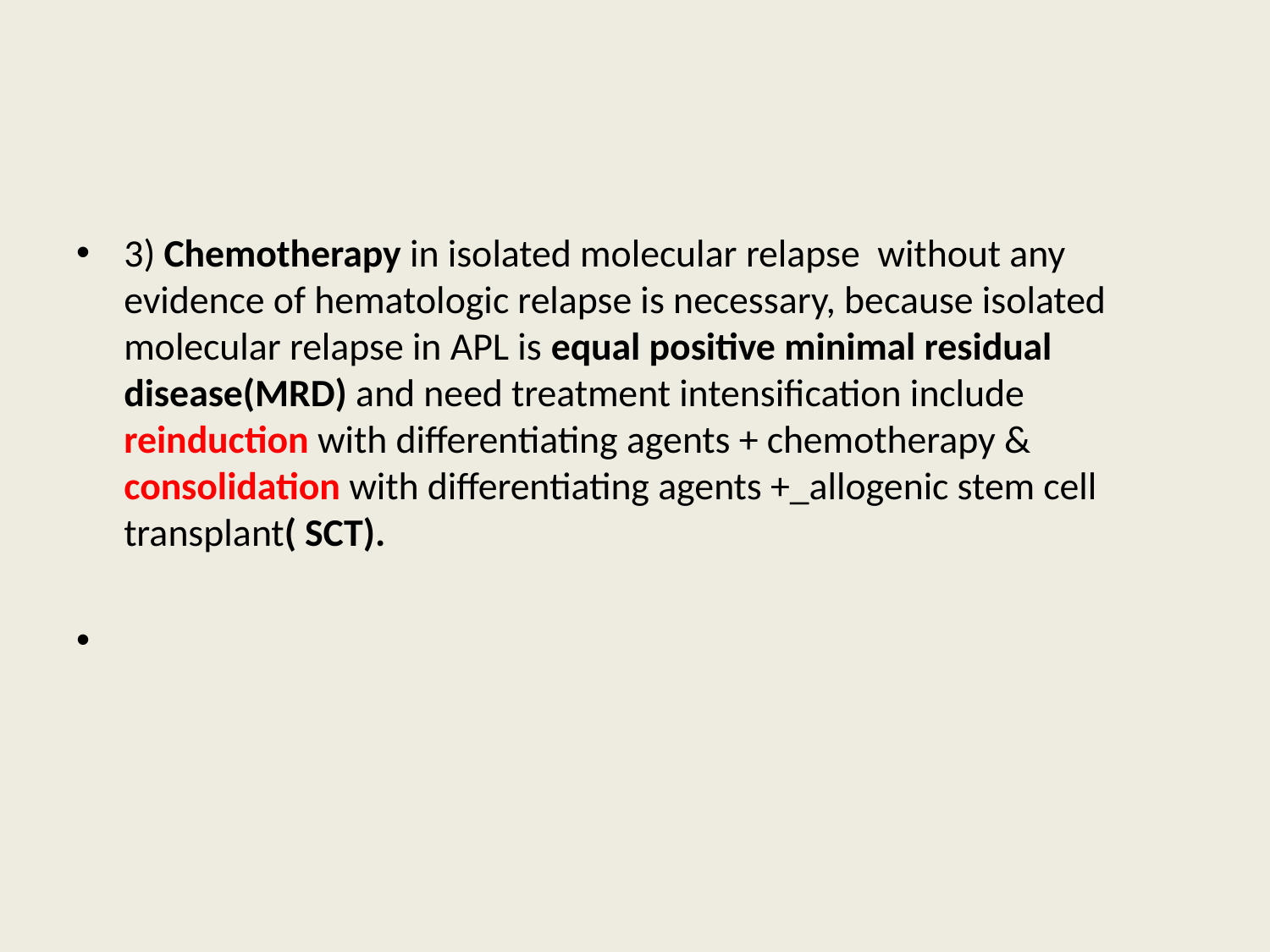

#
3) Chemotherapy in isolated molecular relapse  without any evidence of hematologic relapse is necessary, because isolated molecular relapse in APL is equal positive minimal residual disease(MRD) and need treatment intensification include reinduction with differentiating agents + chemotherapy & consolidation with differentiating agents +_allogenic stem cell transplant( SCT).